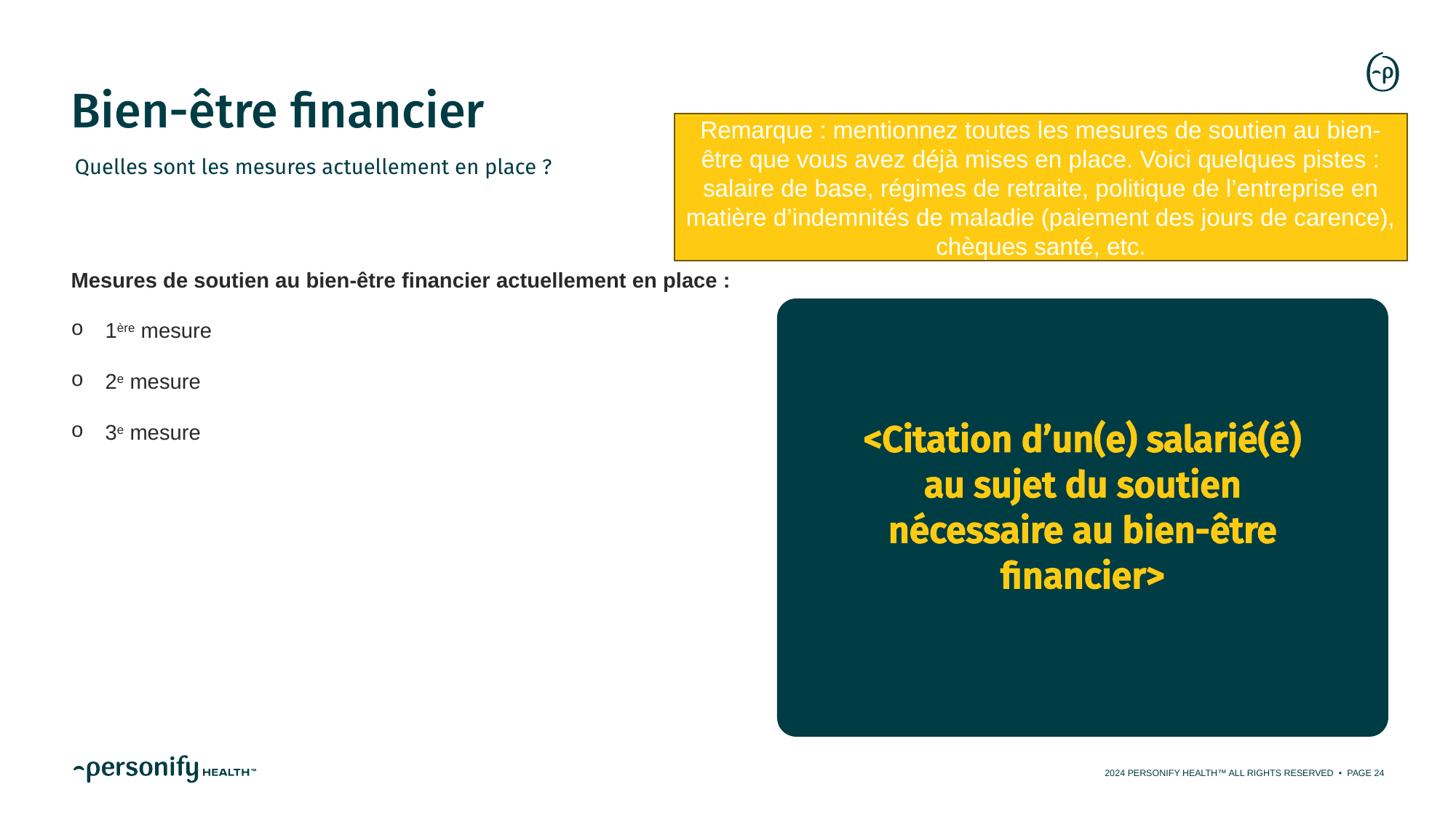

# Bien-être financier
Remarque : mentionnez toutes les mesures de soutien au bien-être que vous avez déjà mises en place. Voici quelques pistes : salaire de base, régimes de retraite, politique de l’entreprise en matière d’indemnités de maladie (paiement des jours de carence), chèques santé, etc.
Quelles sont les mesures actuellement en place ?
Mesures de soutien au bien-être financier actuellement en place :
1ère mesure
2e mesure
3e mesure

<Citation d’un(e) salarié(é) au sujet du soutien nécessaire au bien-être financier>